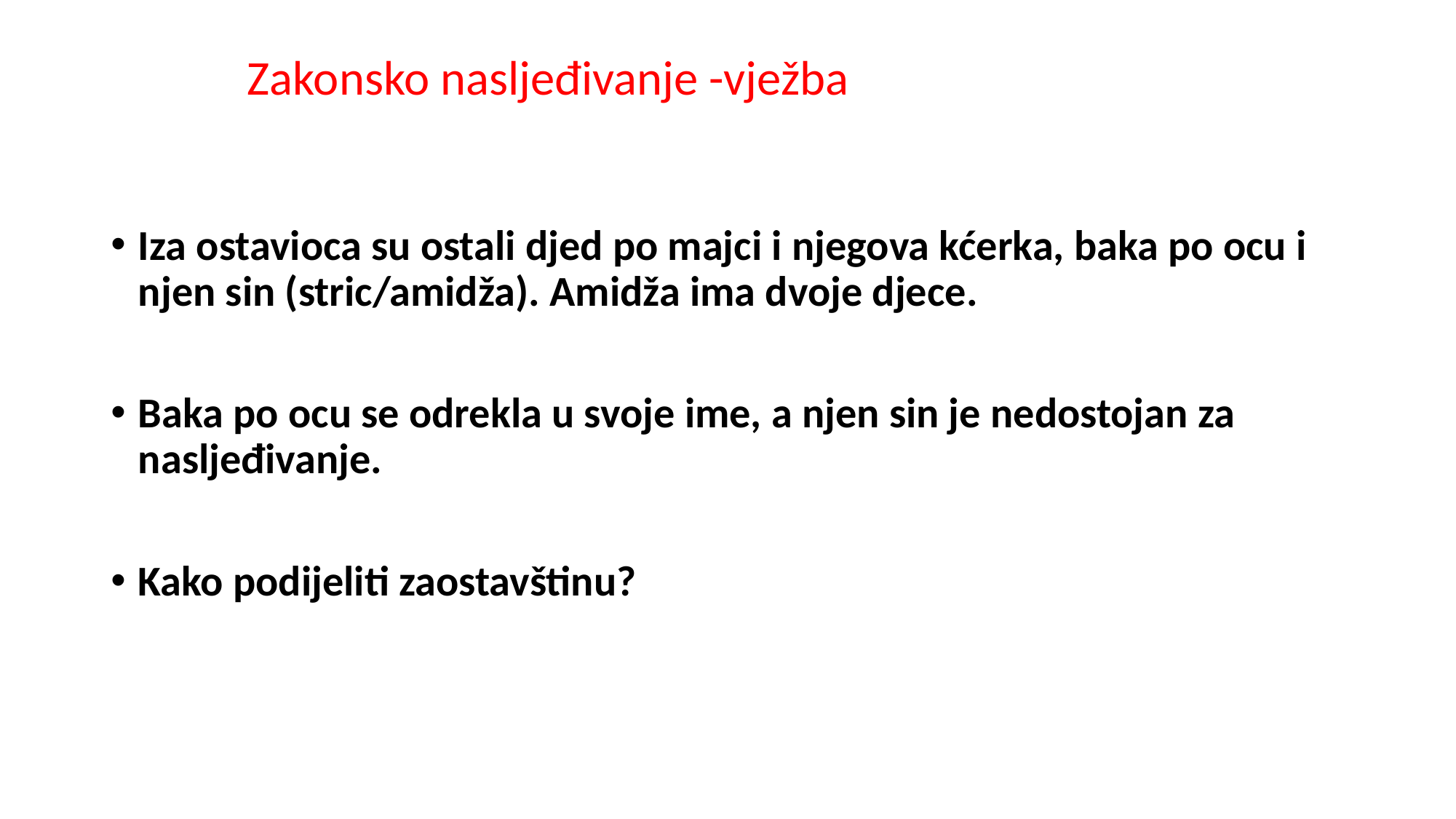

# Zakonsko nasljeđivanje -vježba
Iza ostavioca su ostali djed po majci i njegova kćerka, baka po ocu i njen sin (stric/amidža). Amidža ima dvoje djece.

Baka po ocu se odrekla u svoje ime, a njen sin je nedostojan za nasljeđivanje.

Kako podijeliti zaostavštinu?